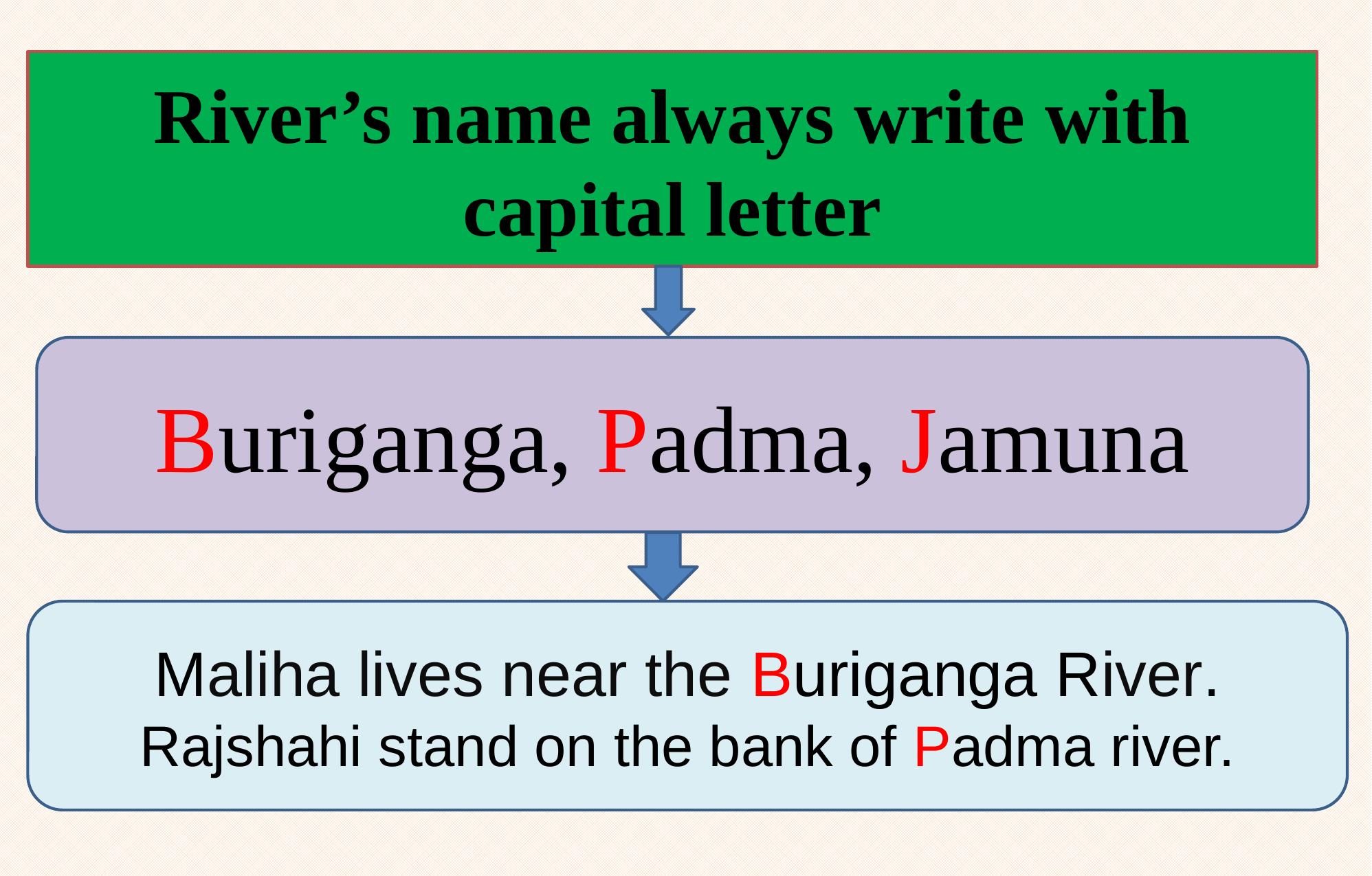

River’s name always write with capital letter

Buriganga, Padma, Jamuna

Maliha lives near the Buriganga River.
Rajshahi stand on the bank of Padma river.